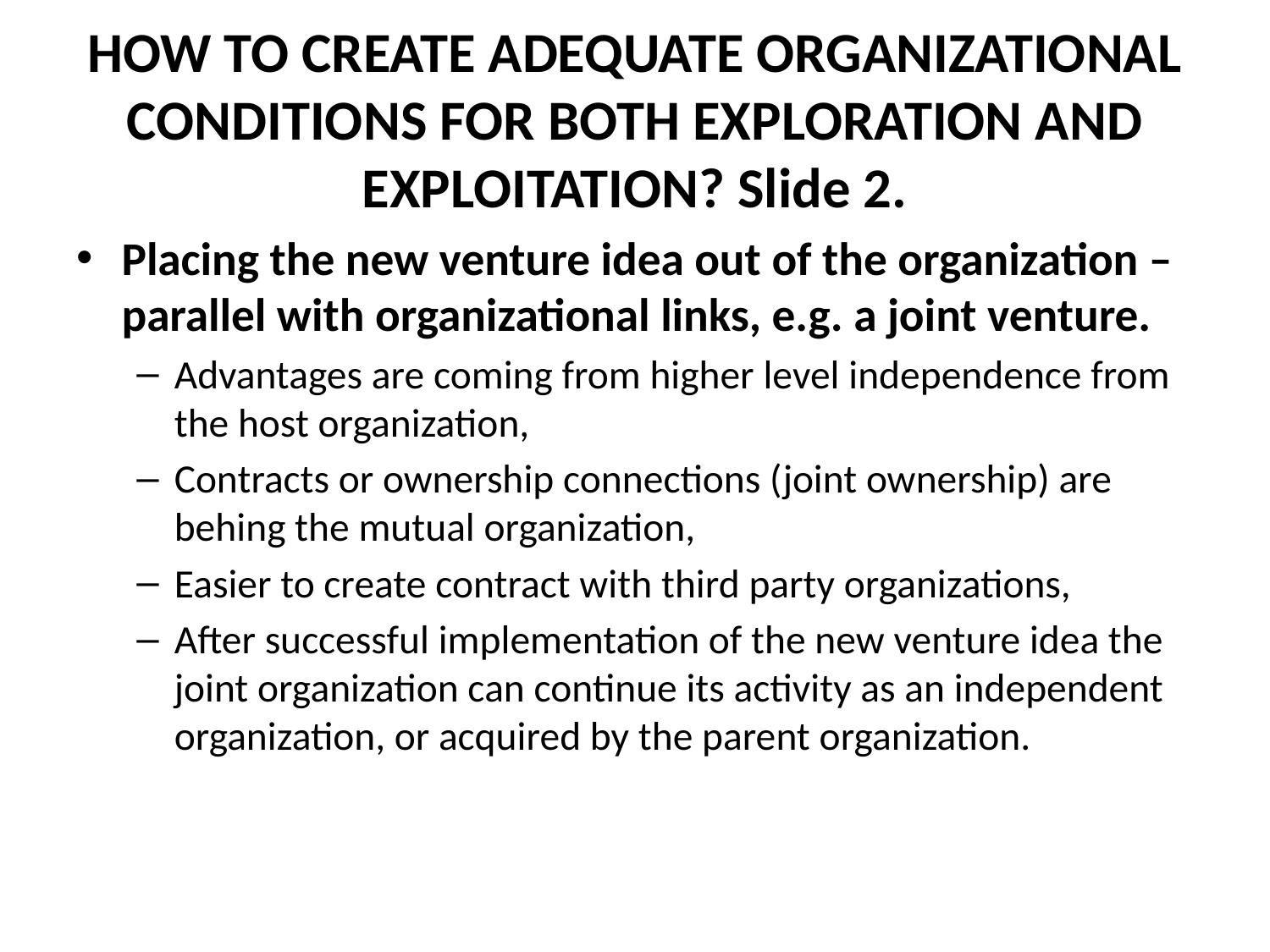

# HOW TO CREATE ADEQUATE ORGANIZATIONAL CONDITIONS FOR BOTH EXPLORATION AND EXPLOITATION? Slide 2.
Placing the new venture idea out of the organization – parallel with organizational links, e.g. a joint venture.
Advantages are coming from higher level independence from the host organization,
Contracts or ownership connections (joint ownership) are behing the mutual organization,
Easier to create contract with third party organizations,
After successful implementation of the new venture idea the joint organization can continue its activity as an independent organization, or acquired by the parent organization.